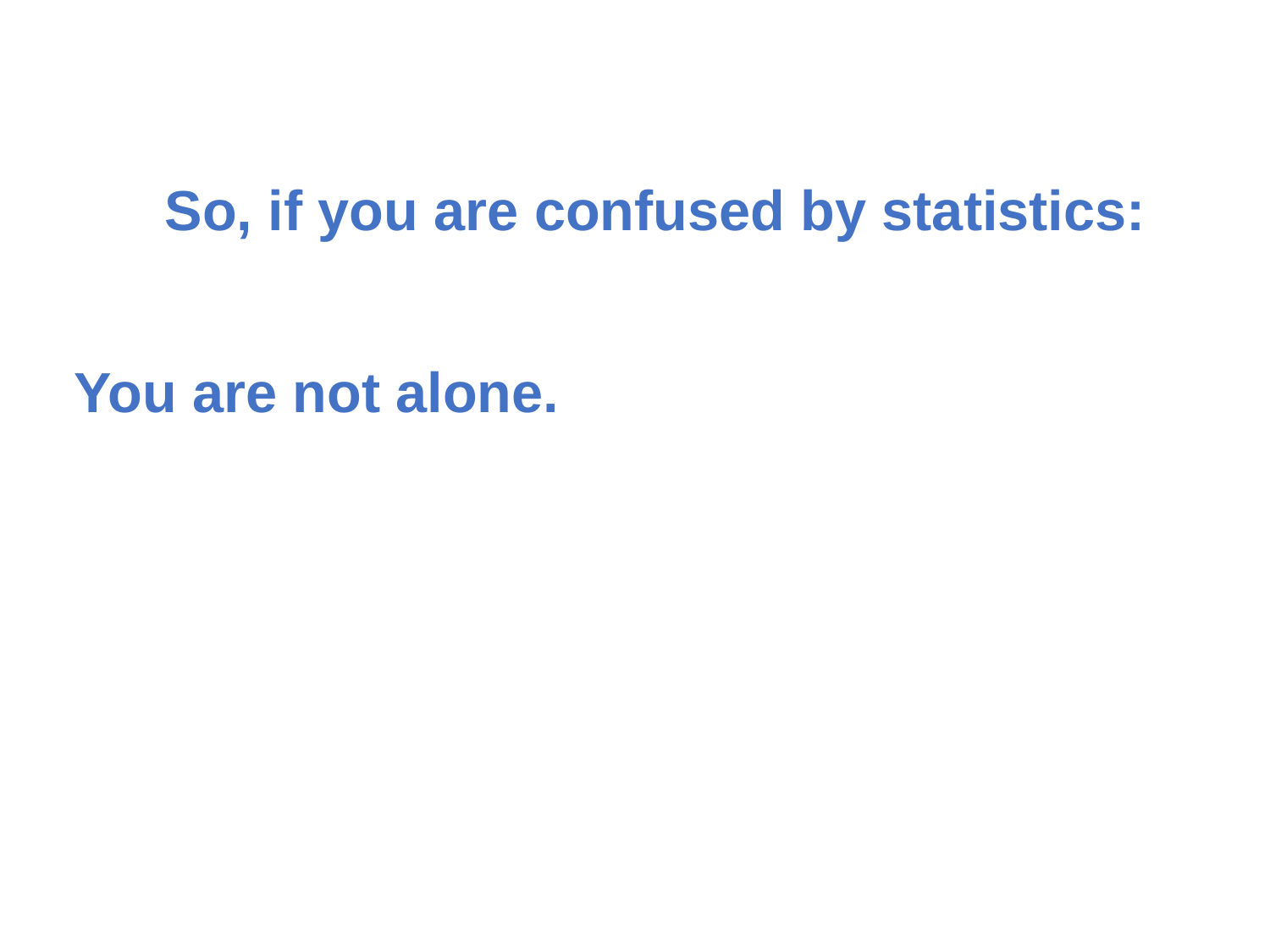

So, if you are confused by statistics:

You are not alone.